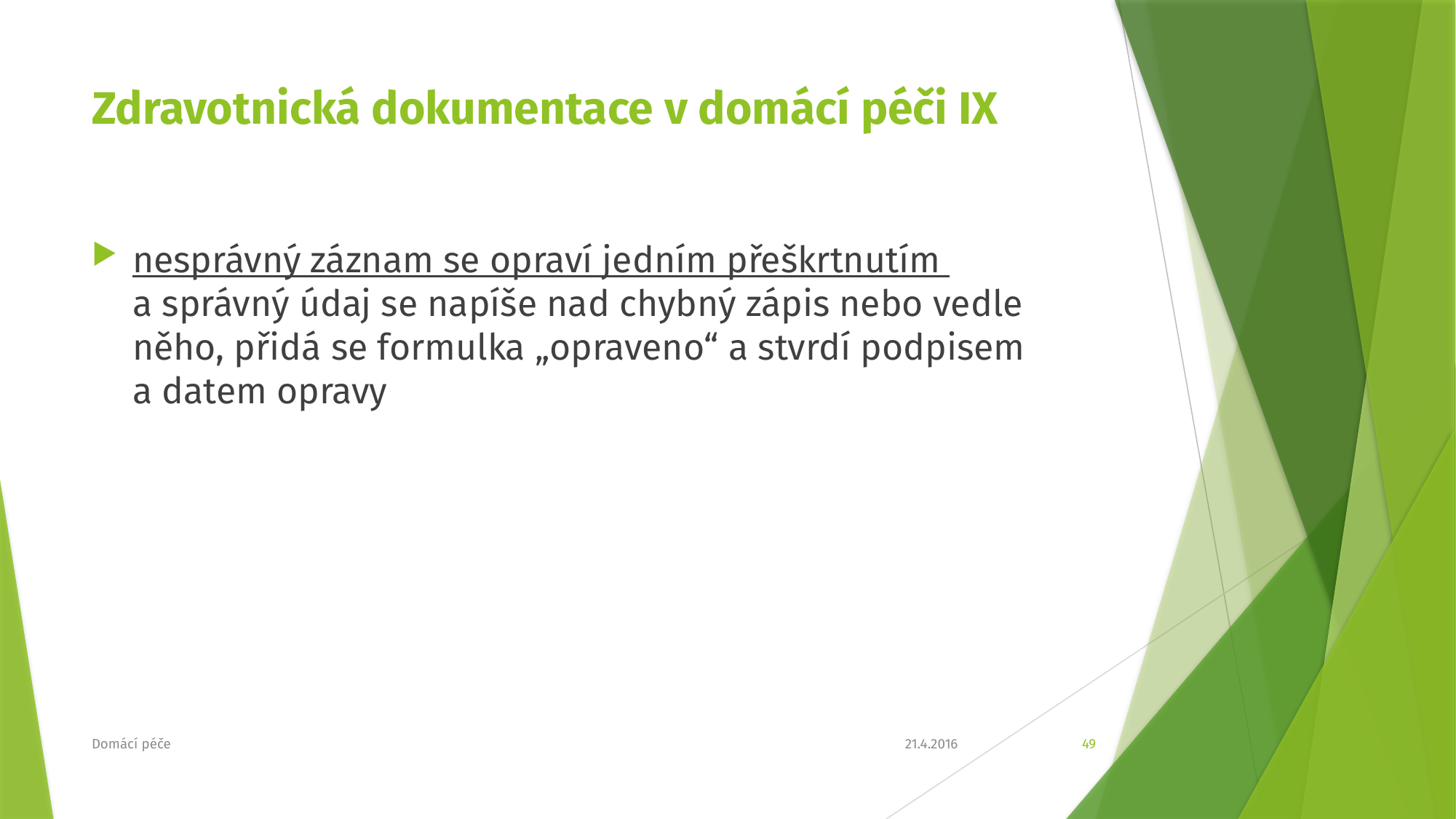

# Zdravotnická dokumentace v domácí péči IX
nesprávný záznam se opraví jedním přeškrtnutím
a správný údaj se napíše nad chybný zápis nebo vedle něho, přidá se formulka „opraveno“ a stvrdí podpisem
a datem opravy

Domácí péče
21.4.2016
49